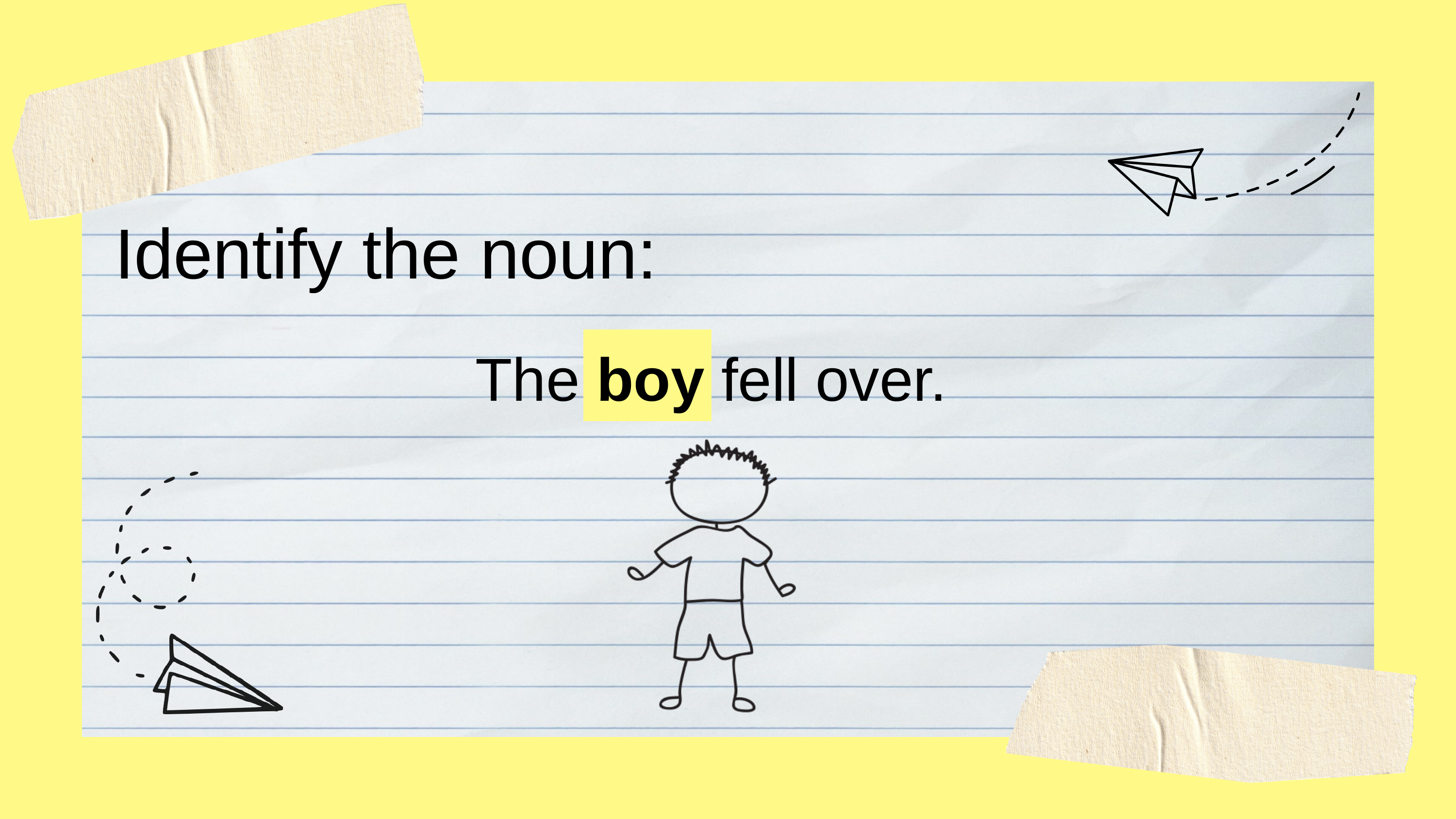

Identify the noun:
The boy fell over.